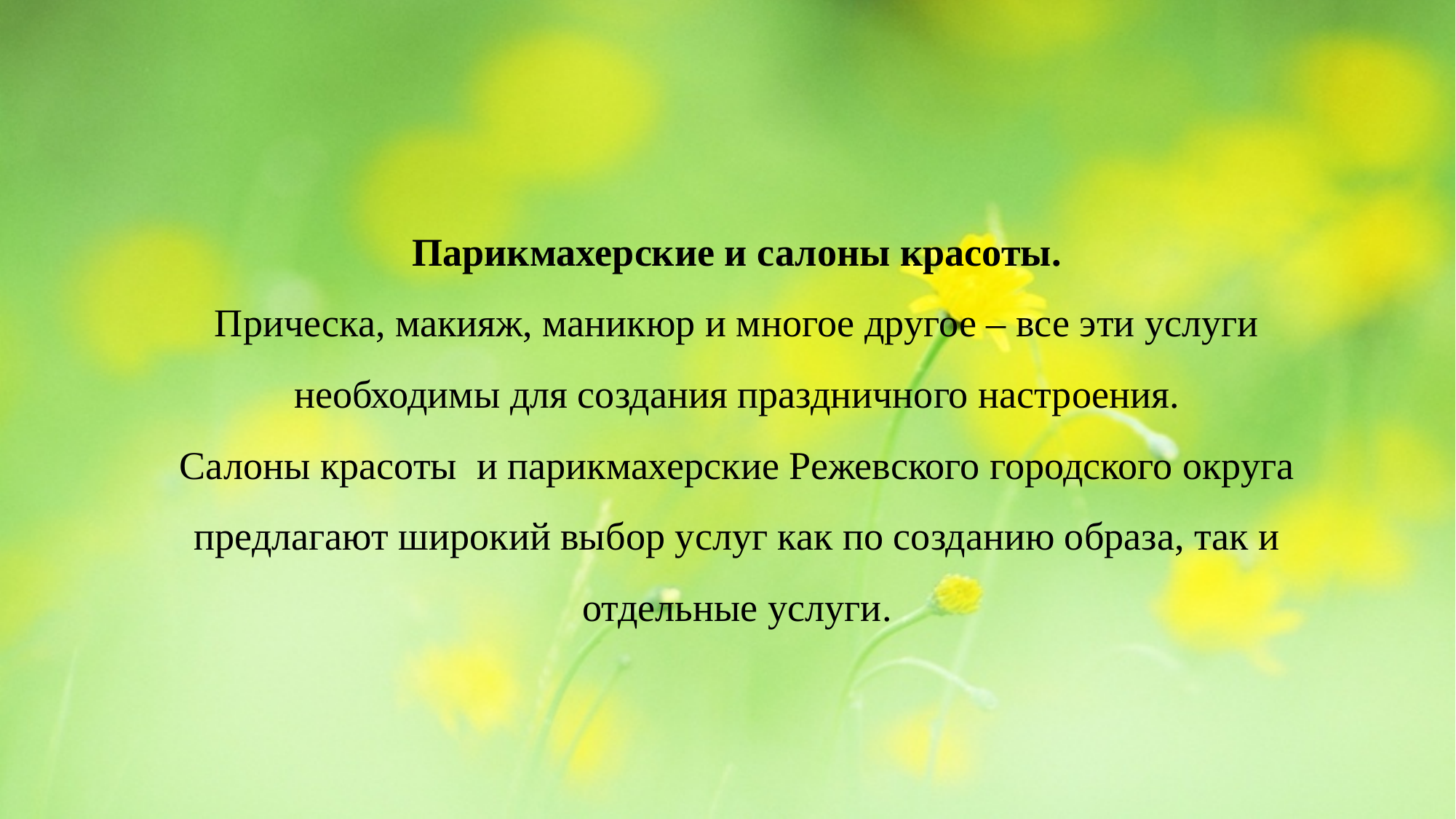

# Парикмахерские и салоны красоты. Прическа, макияж, маникюр и многое другое – все эти услуги необходимы для создания праздничного настроения. Салоны красоты  и парикмахерские Режевского городского округа предлагают широкий выбор услуг как по созданию образа, так и отдельные услуги.